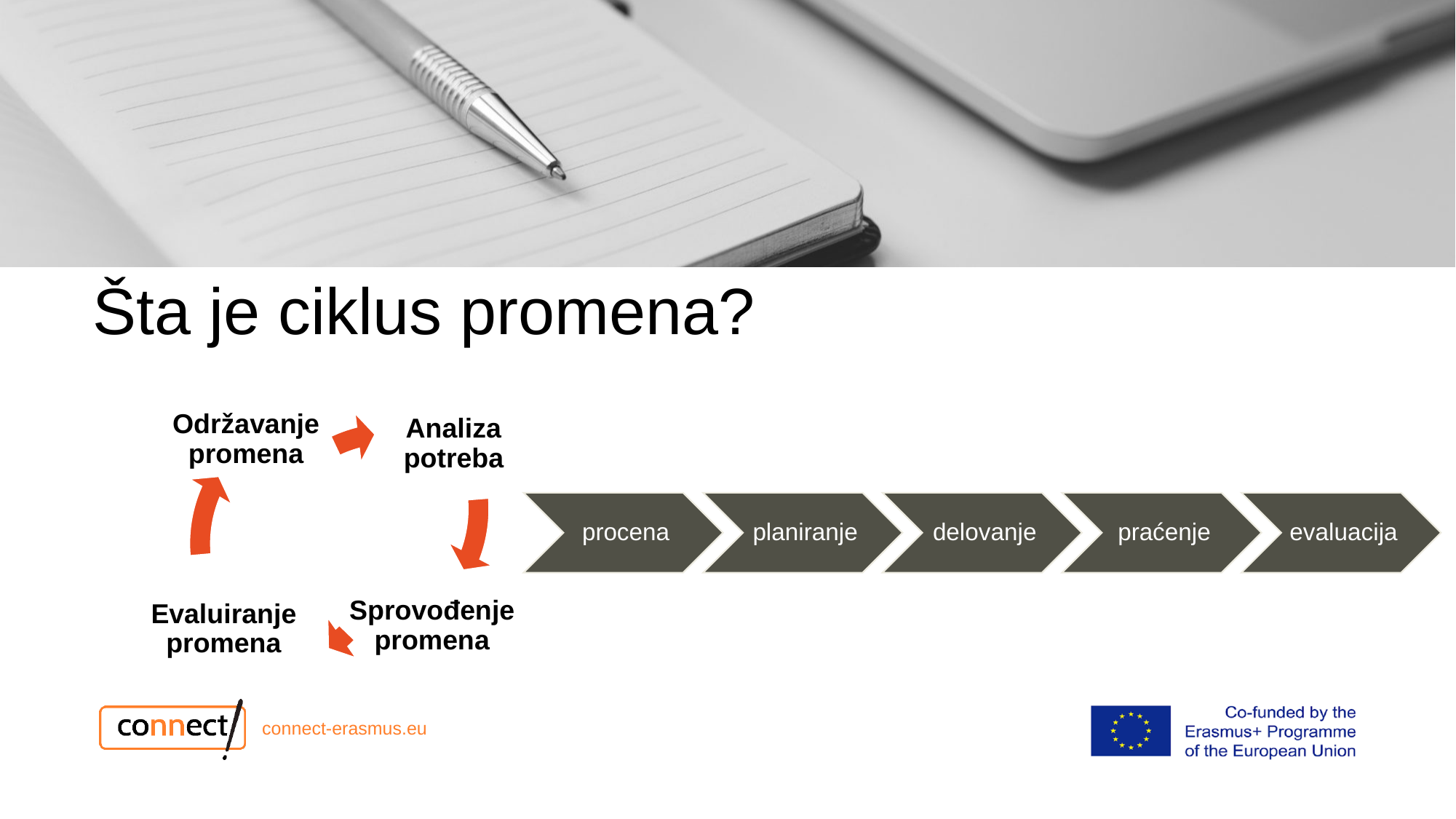

# Šta je ciklus promena?
Analiza potreba
Sprovođenje promena
Evaluiranje promena
Održavanje promena
procena
planiranje
delovanje
praćenje
evaluacija
connect-erasmus.eu